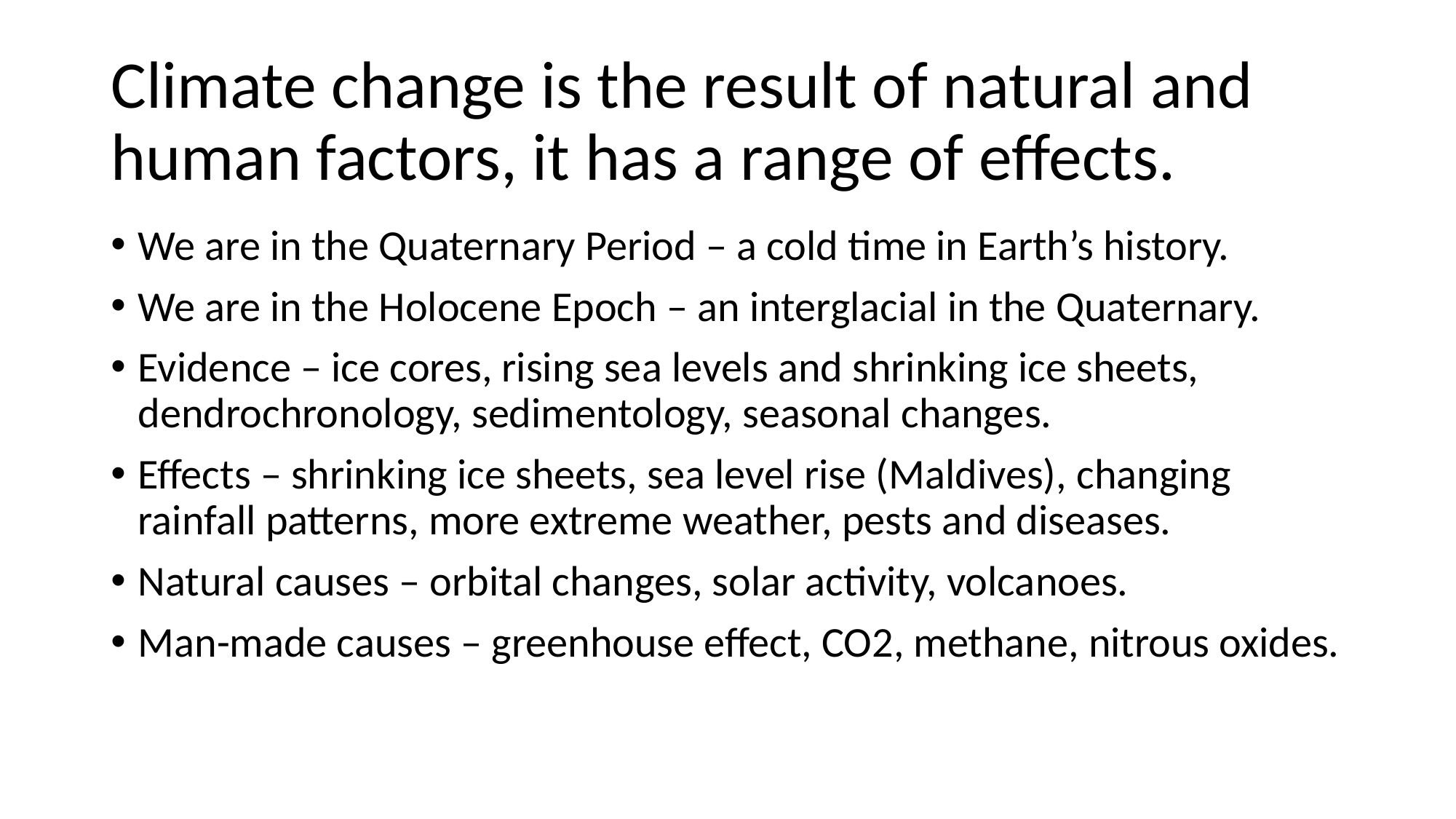

# Climate change is the result of natural and human factors, it has a range of effects.
We are in the Quaternary Period – a cold time in Earth’s history.
We are in the Holocene Epoch – an interglacial in the Quaternary.
Evidence – ice cores, rising sea levels and shrinking ice sheets, dendrochronology, sedimentology, seasonal changes.
Effects – shrinking ice sheets, sea level rise (Maldives), changing rainfall patterns, more extreme weather, pests and diseases.
Natural causes – orbital changes, solar activity, volcanoes.
Man-made causes – greenhouse effect, CO2, methane, nitrous oxides.